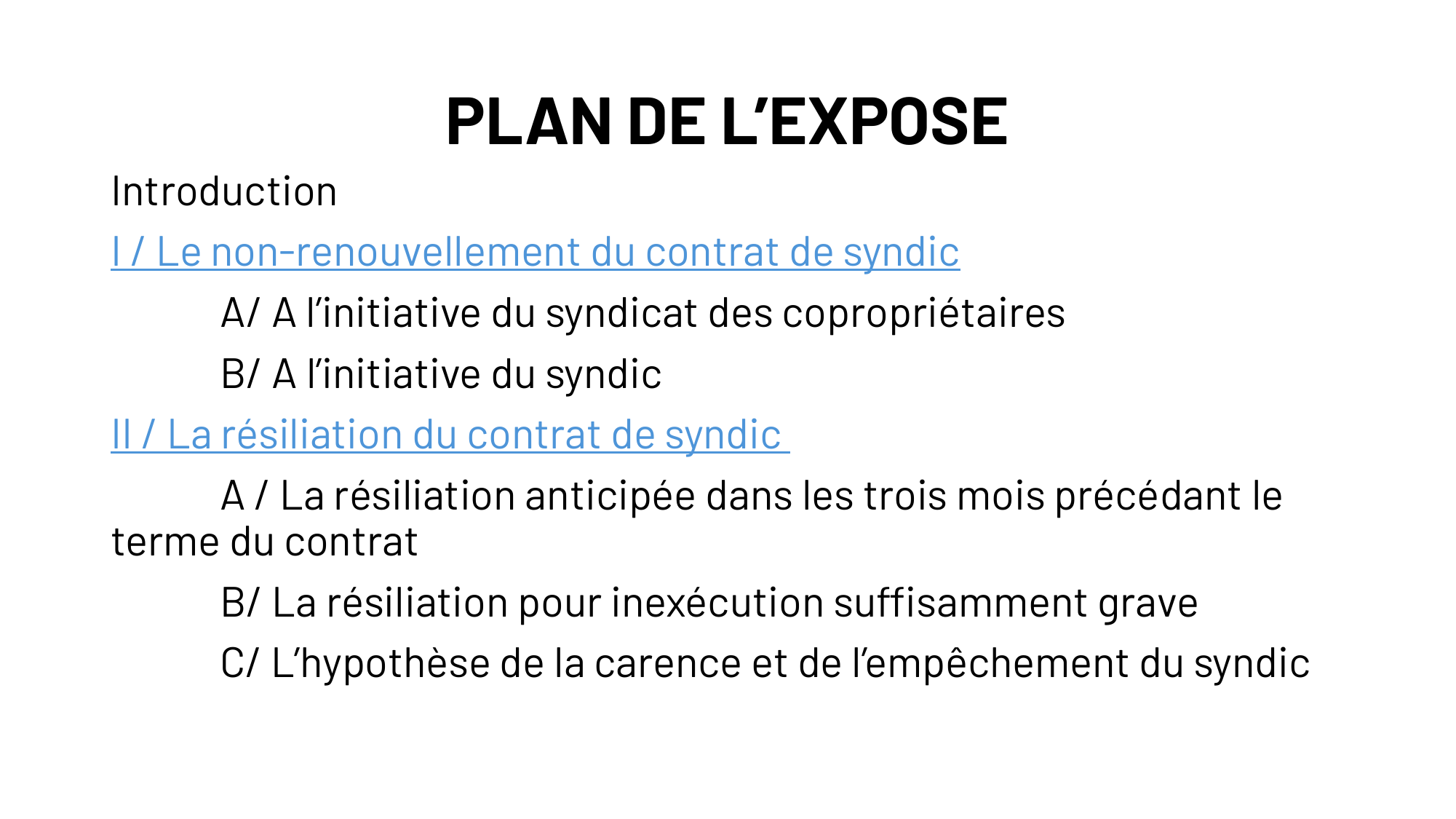

# PLAN DE L’EXPOSE
Introduction
I / Le non-renouvellement du contrat de syndic
	A/ A l’initiative du syndicat des copropriétaires
	B/ A l’initiative du syndic
II / La résiliation du contrat de syndic
	A / La résiliation anticipée dans les trois mois précédant le terme du contrat
	B/ La résiliation pour inexécution suffisamment grave
	C/ L’hypothèse de la carence et de l’empêchement du syndic